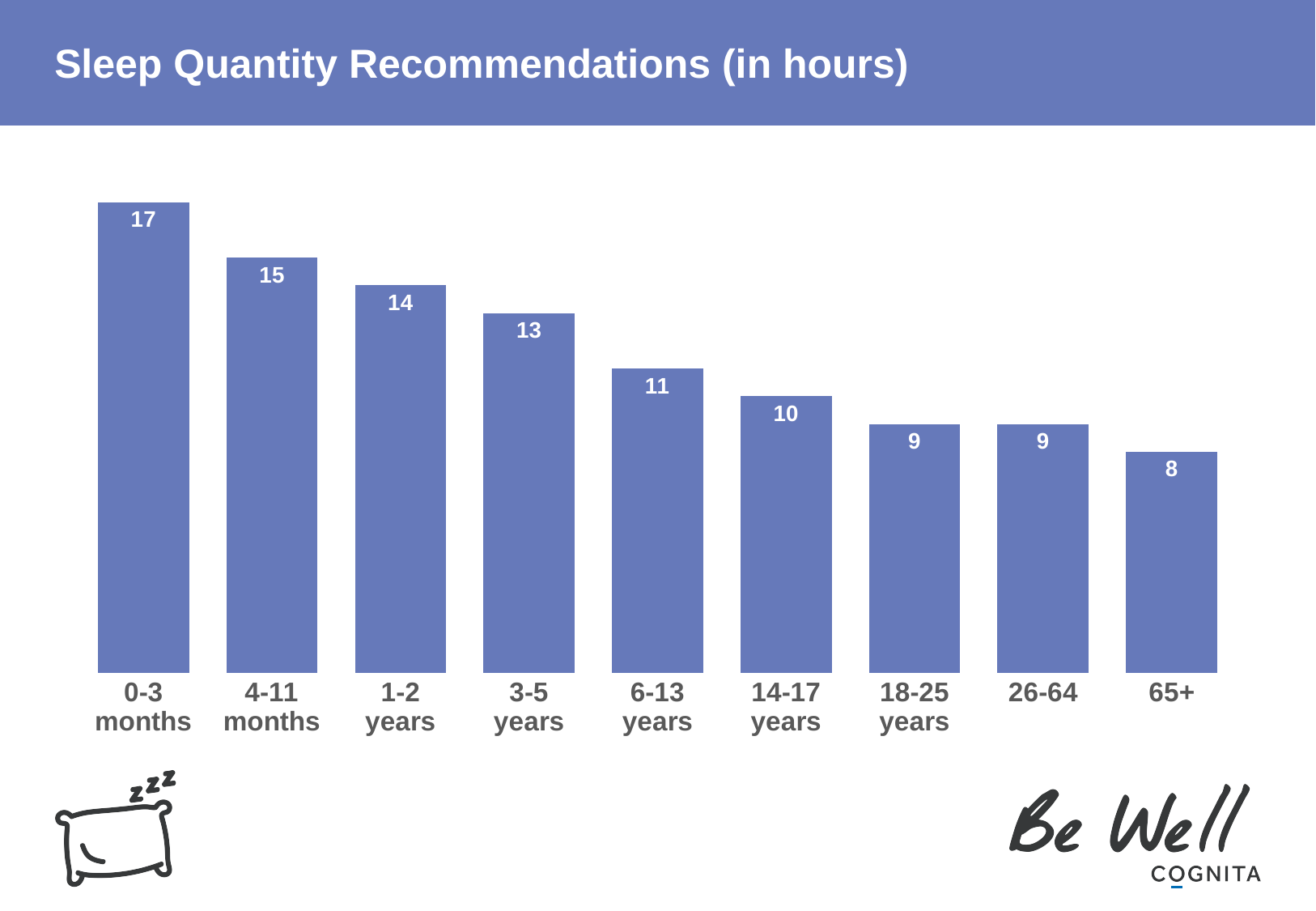

# Sleep Quantity Recommendations (in hours)

### Chart

| Category | Recommended Time |
|---|---|
| 0-3
months | 17.0 |
| 4-11
months | 15.0 |
| 1-2
years | 14.0 |
| 3-5
years | 13.0 |
| 6-13
years | 11.0 |
| 14-17
years | 10.0 |
| 18-25
years | 9.0 |
| 26-64 | 9.0 |
| 65+ | 8.0 |
| Age | Recommended Time |
| --- | --- |
| 0-3 months | 14-17 hours |
| 4-11 months | 12-15 hours |
| 1-2 years | 11-14 hours |
| 3-5 years | 10-13 hours |
| 6-13 years | 9-11 hours |
| 14-17 years | 8-10 hours |
| 18-25 years | 7-9 hours |
| 26-64 | 7-9 hours |
| 65+ | 7-8 hours |